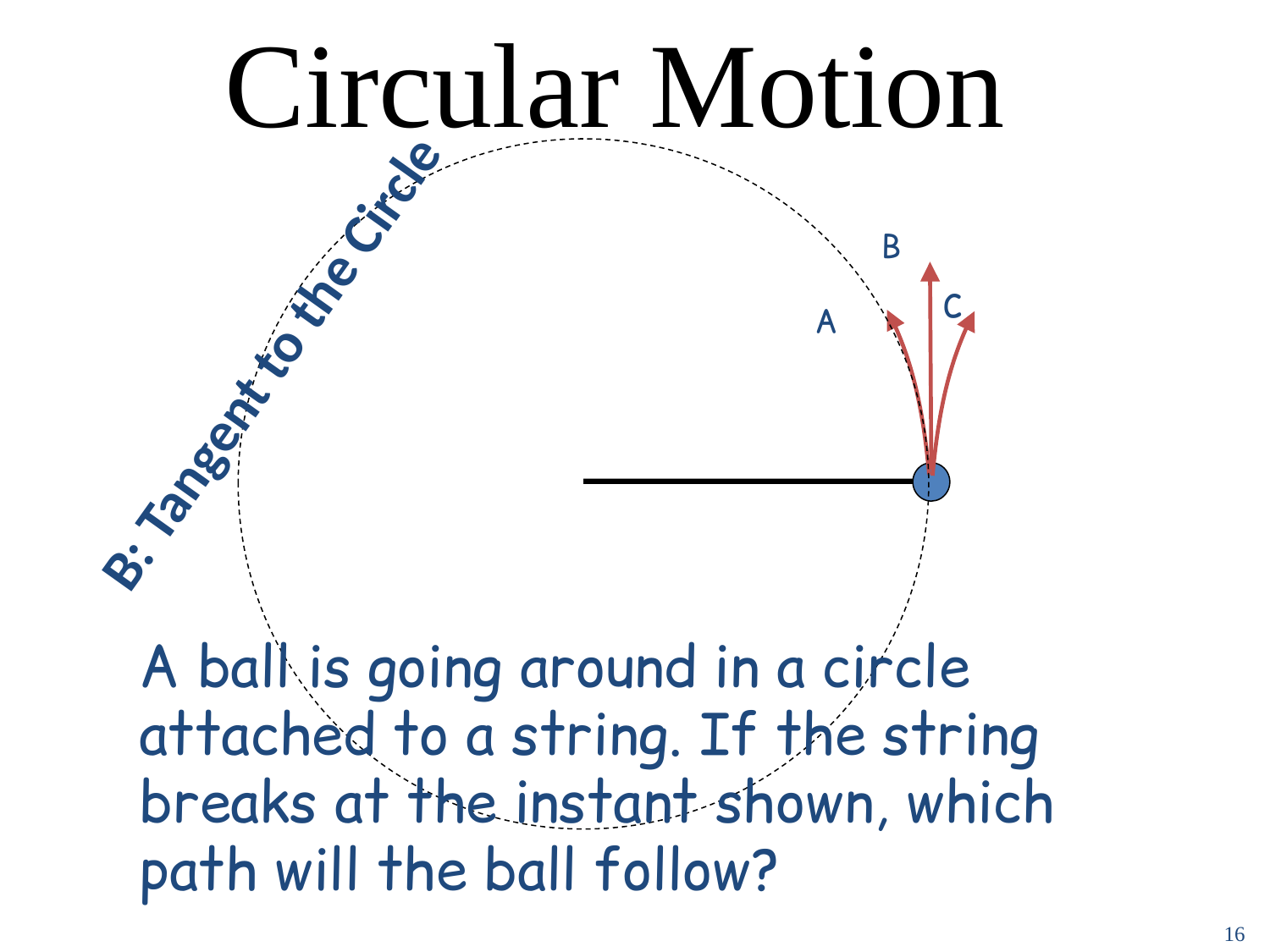

# Circular Motion

B

C
A
B: Tangent to the Circle

A ball is going around in a circle attached to a string. If the string breaks at the instant shown, which path will the ball follow?
16